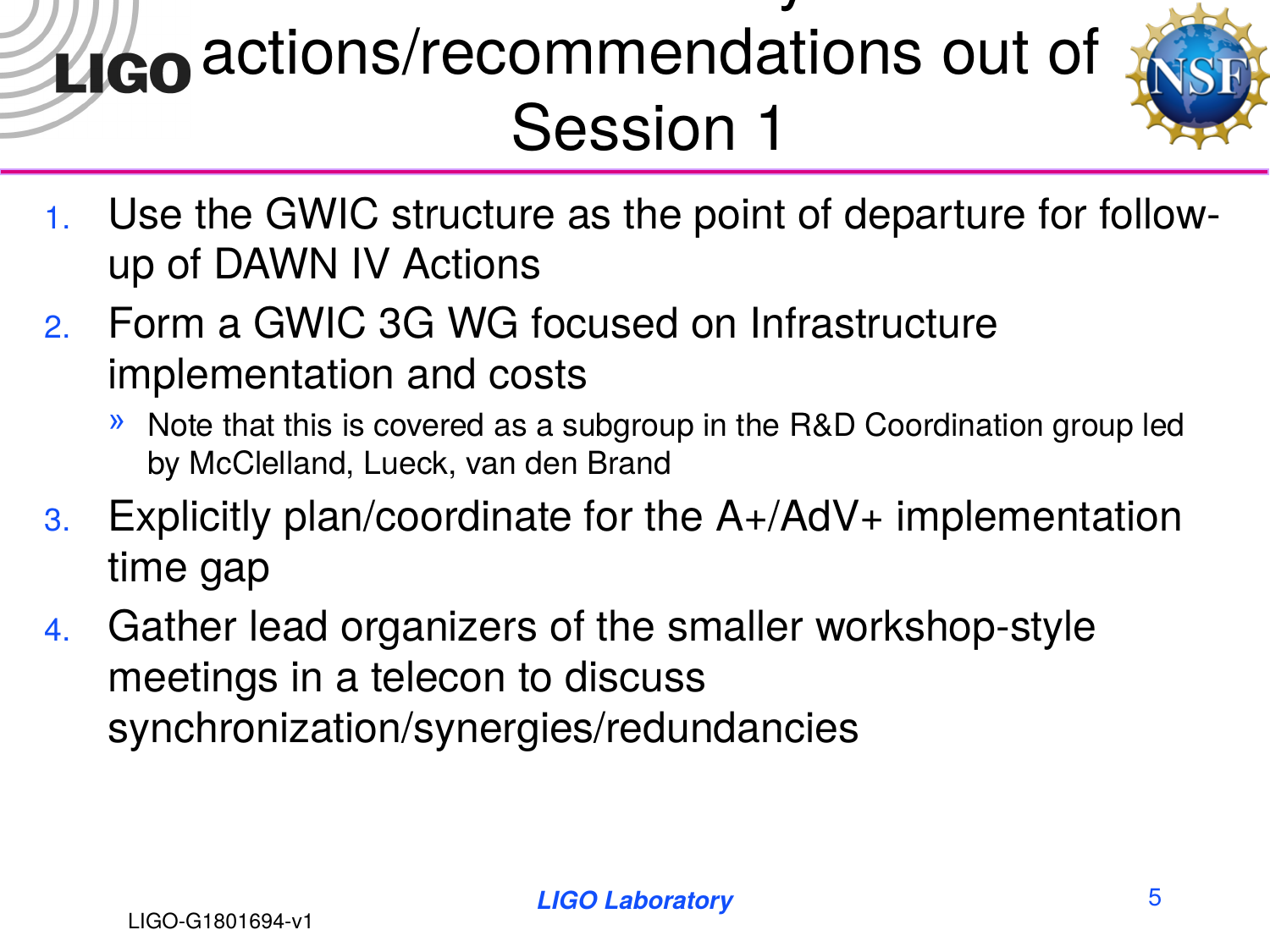

# Preliminary actions/recommendations out of Session 1
Use the GWIC structure as the point of departure for follow-up of DAWN IV Actions
Form a GWIC 3G WG focused on Infrastructure implementation and costs
Note that this is covered as a subgroup in the R&D Coordination group led by McClelland, Lueck, van den Brand
Explicitly plan/coordinate for the A+/AdV+ implementation time gap
Gather lead organizers of the smaller workshop-style meetings in a telecon to discuss synchronization/synergies/redundancies
LIGO Laboratory
5